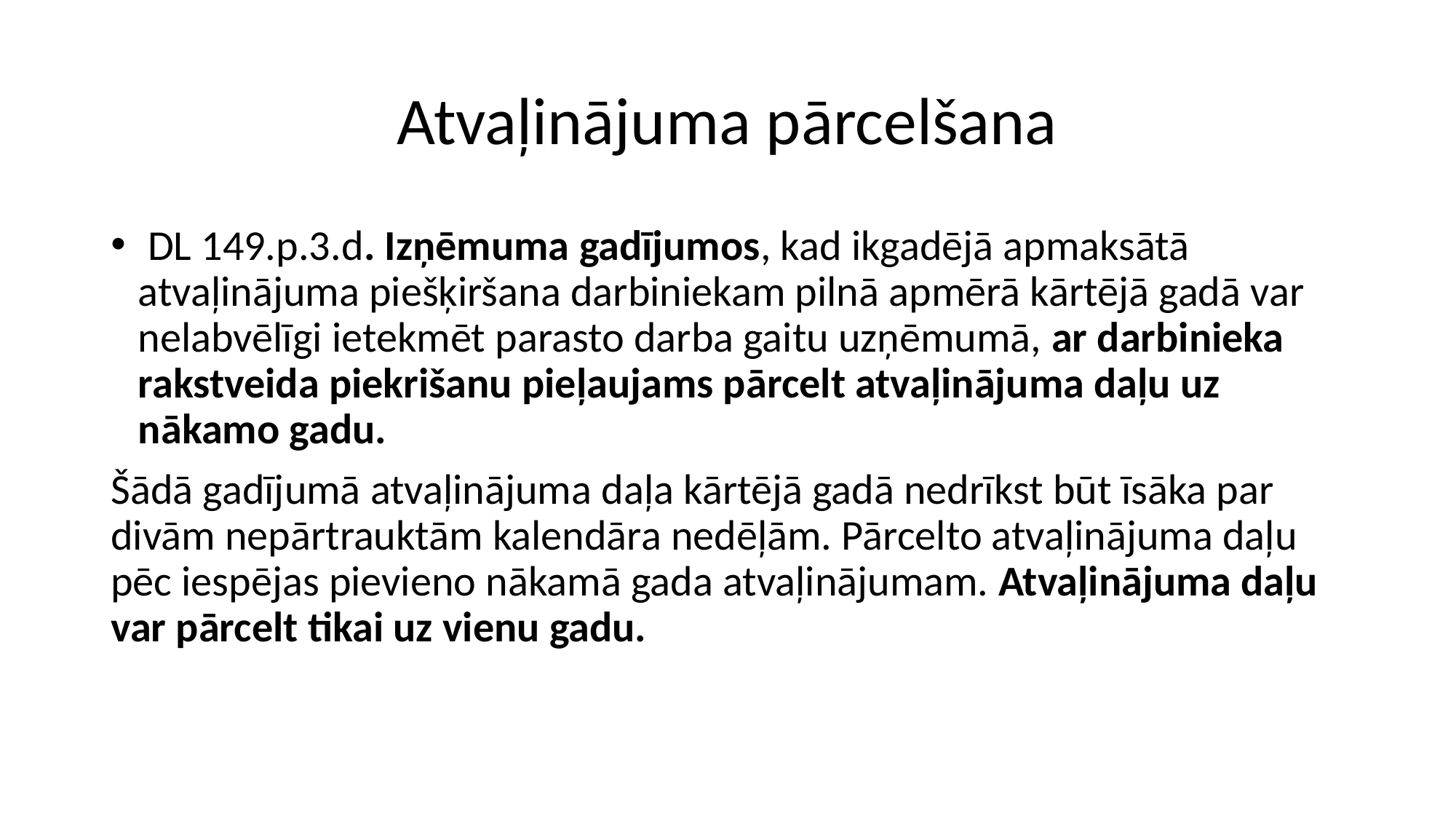

# Atvaļinājuma pārcelšana
 DL 149.p.3.d. Izņēmuma gadījumos, kad ikgadējā apmaksātā atvaļinājuma piešķiršana darbiniekam pilnā apmērā kārtējā gadā var nelabvēlīgi ietekmēt parasto darba gaitu uzņēmumā, ar darbinieka rakstveida piekrišanu pieļaujams pārcelt atvaļinājuma daļu uz nākamo gadu.
Šādā gadījumā atvaļinājuma daļa kārtējā gadā nedrīkst būt īsāka par divām nepārtrauktām kalendāra nedēļām. Pārcelto atvaļinājuma daļu pēc iespējas pievieno nākamā gada atvaļinājumam. Atvaļinājuma daļu var pārcelt tikai uz vienu gadu.